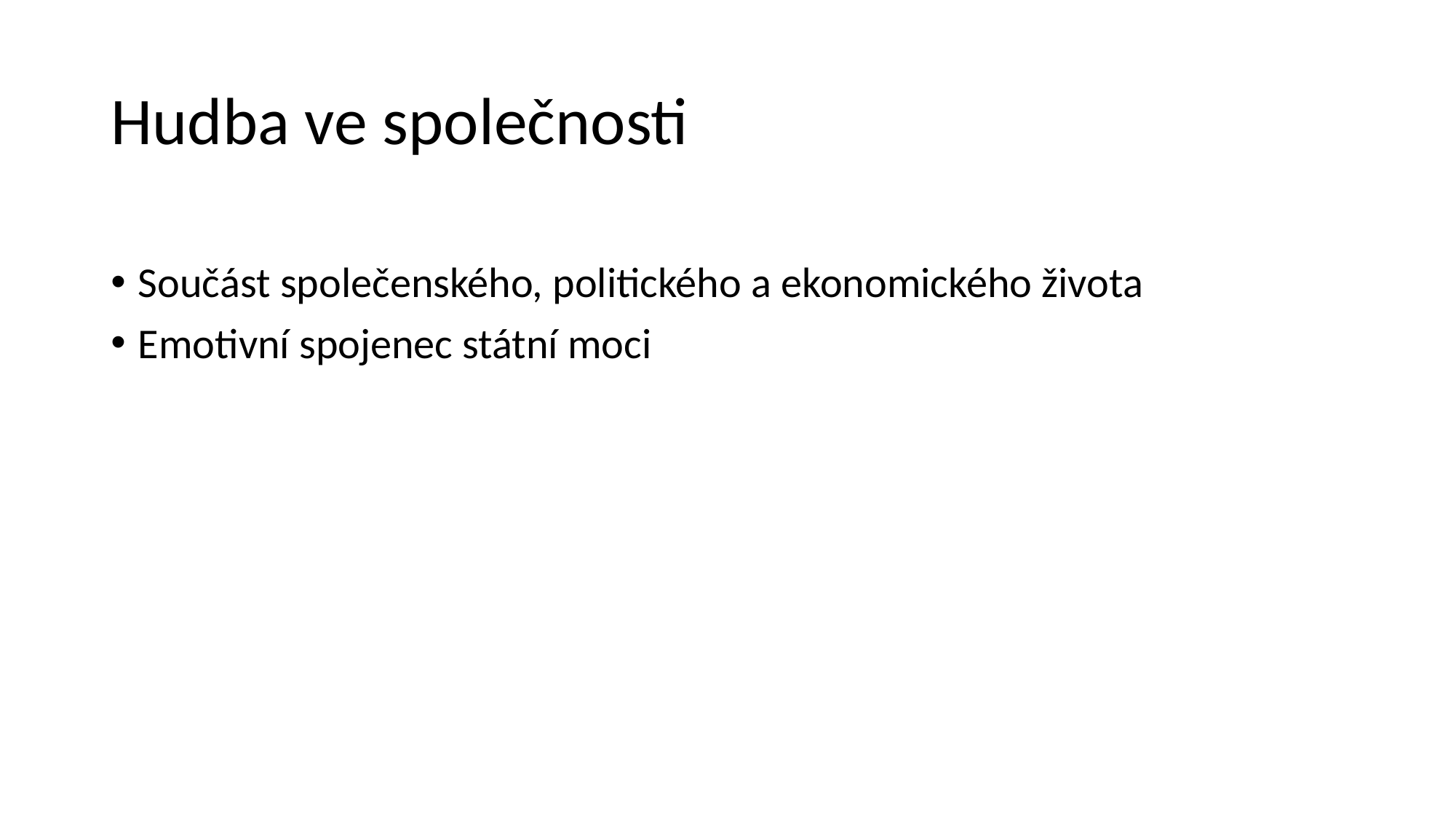

# Hudba ve společnosti
Součást společenského, politického a ekonomického života
Emotivní spojenec státní moci